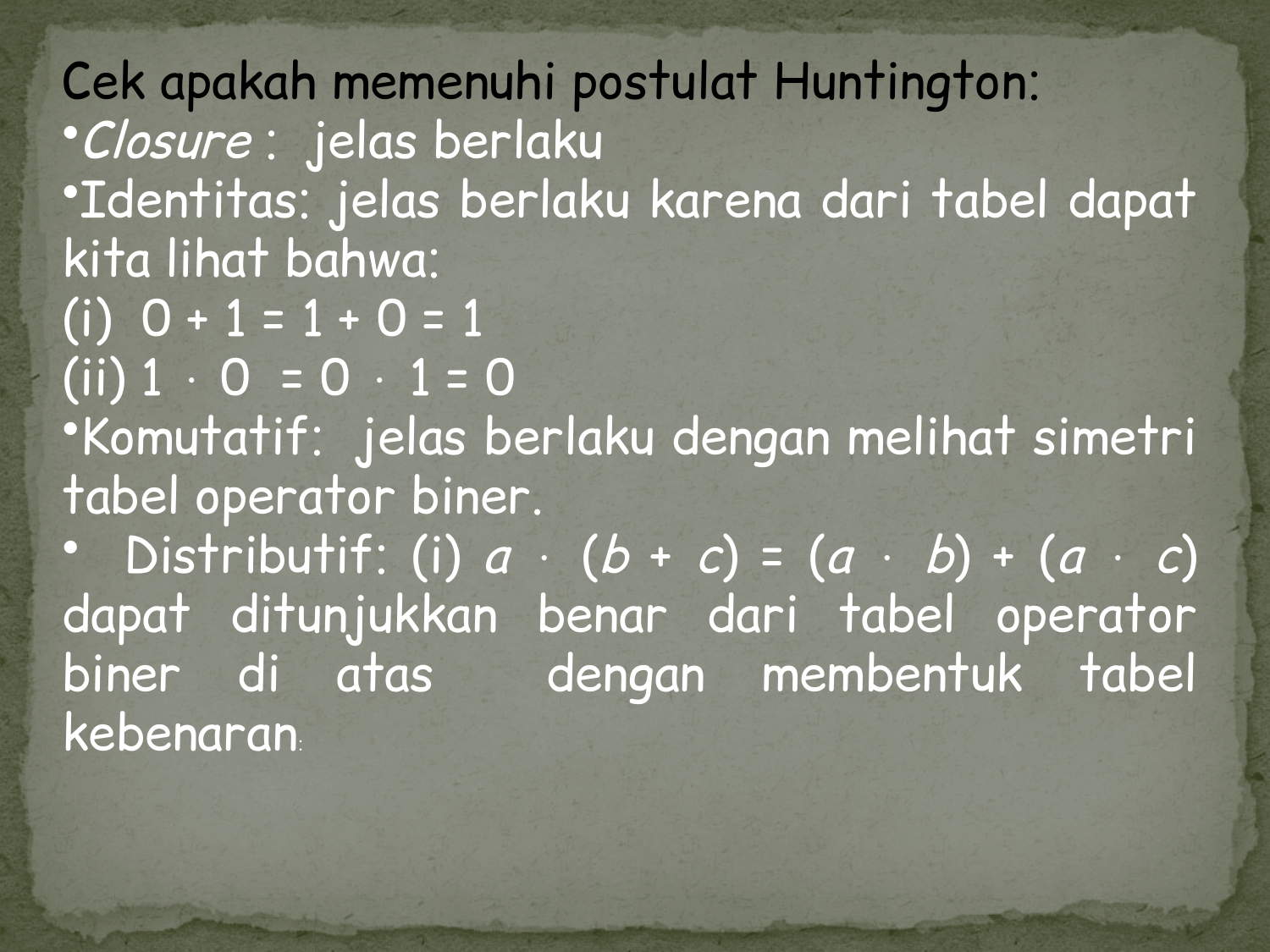

Cek apakah memenuhi postulat Huntington:
Closure :  jelas berlaku
Identitas: jelas berlaku karena dari tabel dapat kita lihat bahwa:
(i)  0 + 1 = 1 + 0 = 1
(ii) 1 ⋅ 0  = 0 ⋅ 1 = 0
Komutatif:  jelas berlaku dengan melihat simetri tabel operator biner.
  Distributif: (i) a ⋅ (b + c) = (a ⋅ b) + (a ⋅ c) dapat ditunjukkan benar dari tabel operator biner di atas  dengan membentuk tabel kebenaran: